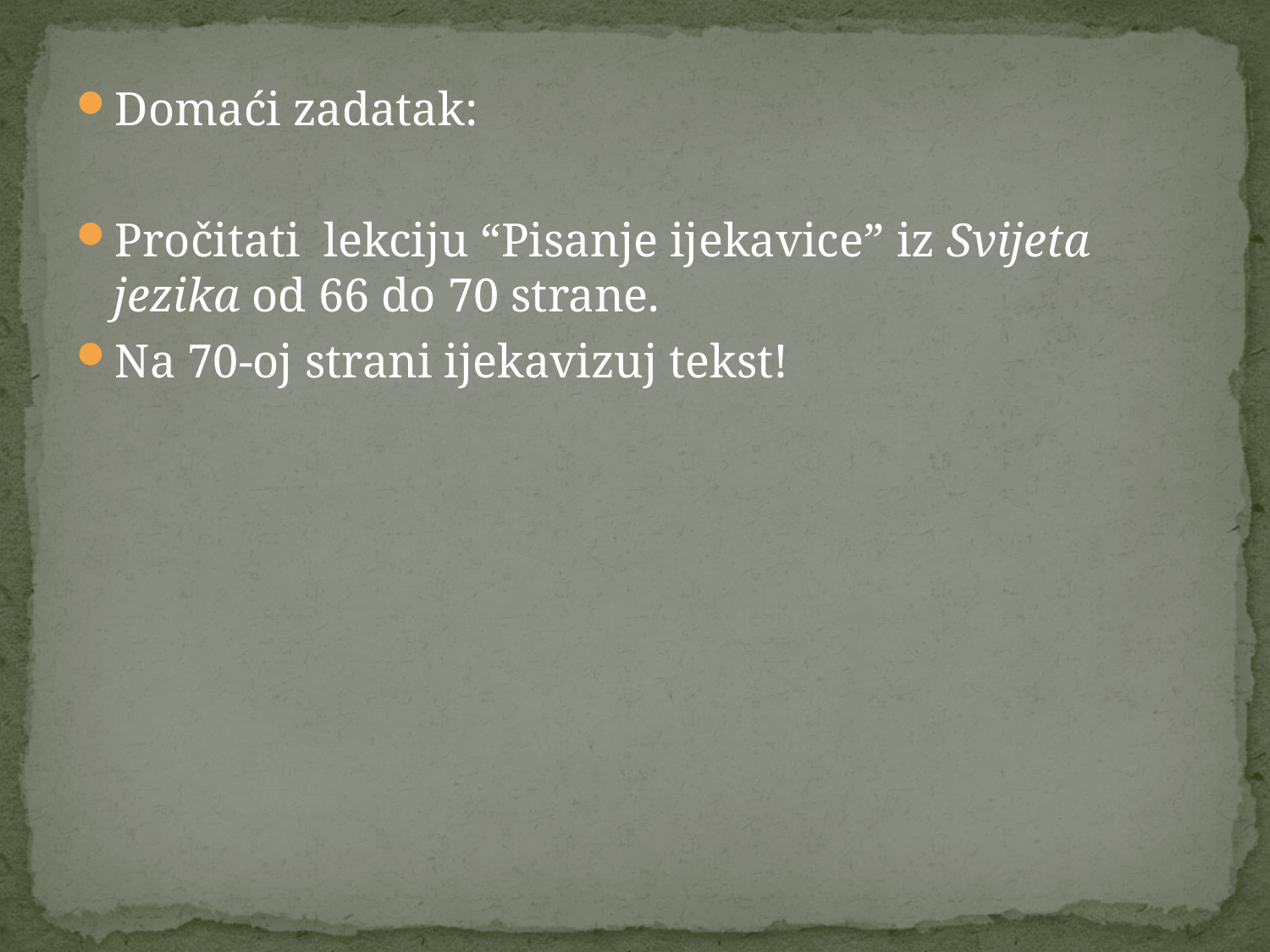

Domaći zadatak:

Pročitati  lekciju “Pisanje ijekavice” iz Svijeta jezika od 66 do 70 strane.
Na 70-oj strani ijekavizuj tekst!